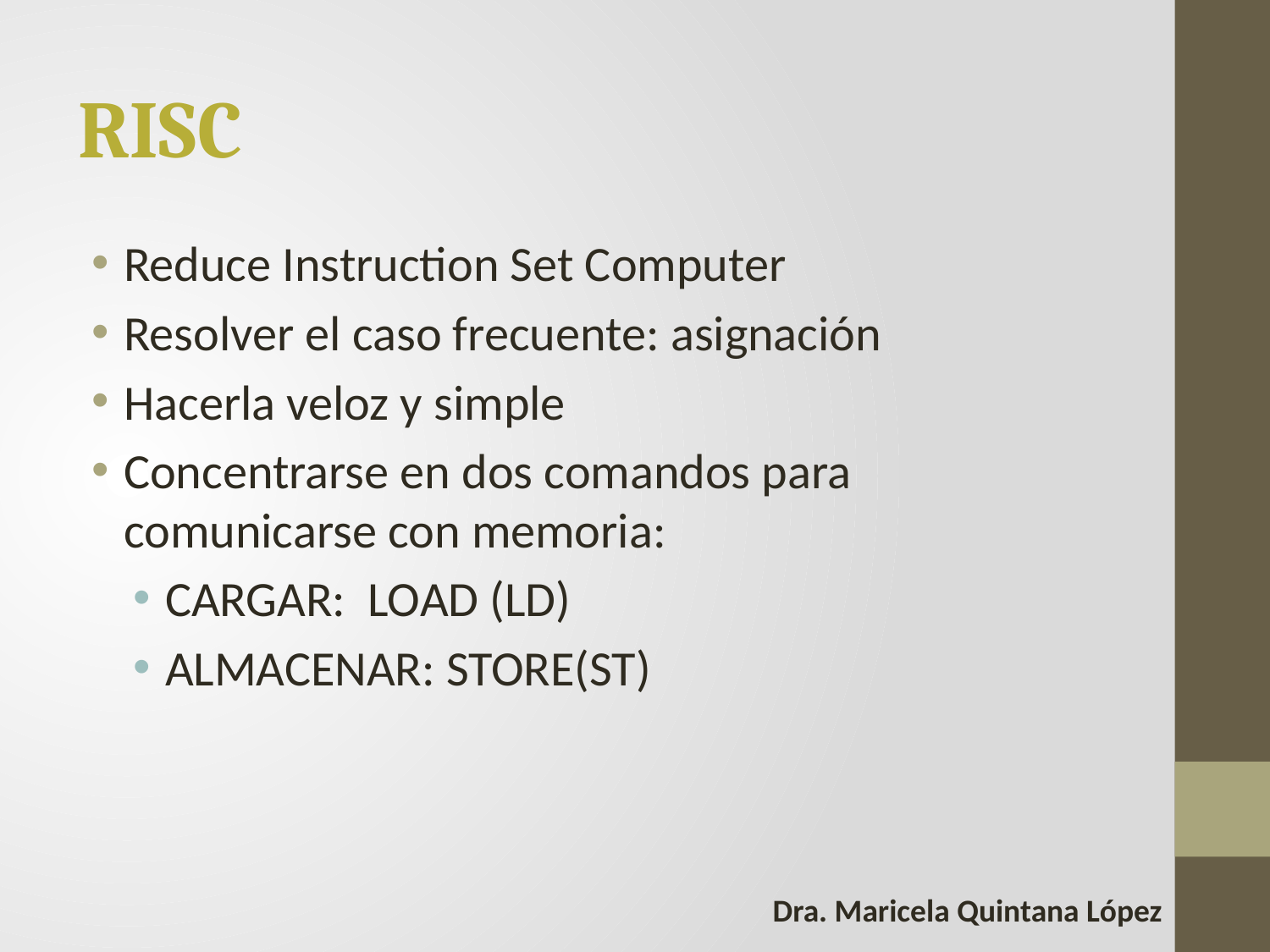

# RISC
Reduce Instruction Set Computer
Resolver el caso frecuente: asignación
Hacerla veloz y simple
Concentrarse en dos comandos para comunicarse con memoria:
CARGAR:  LOAD (LD)
ALMACENAR: STORE(ST)